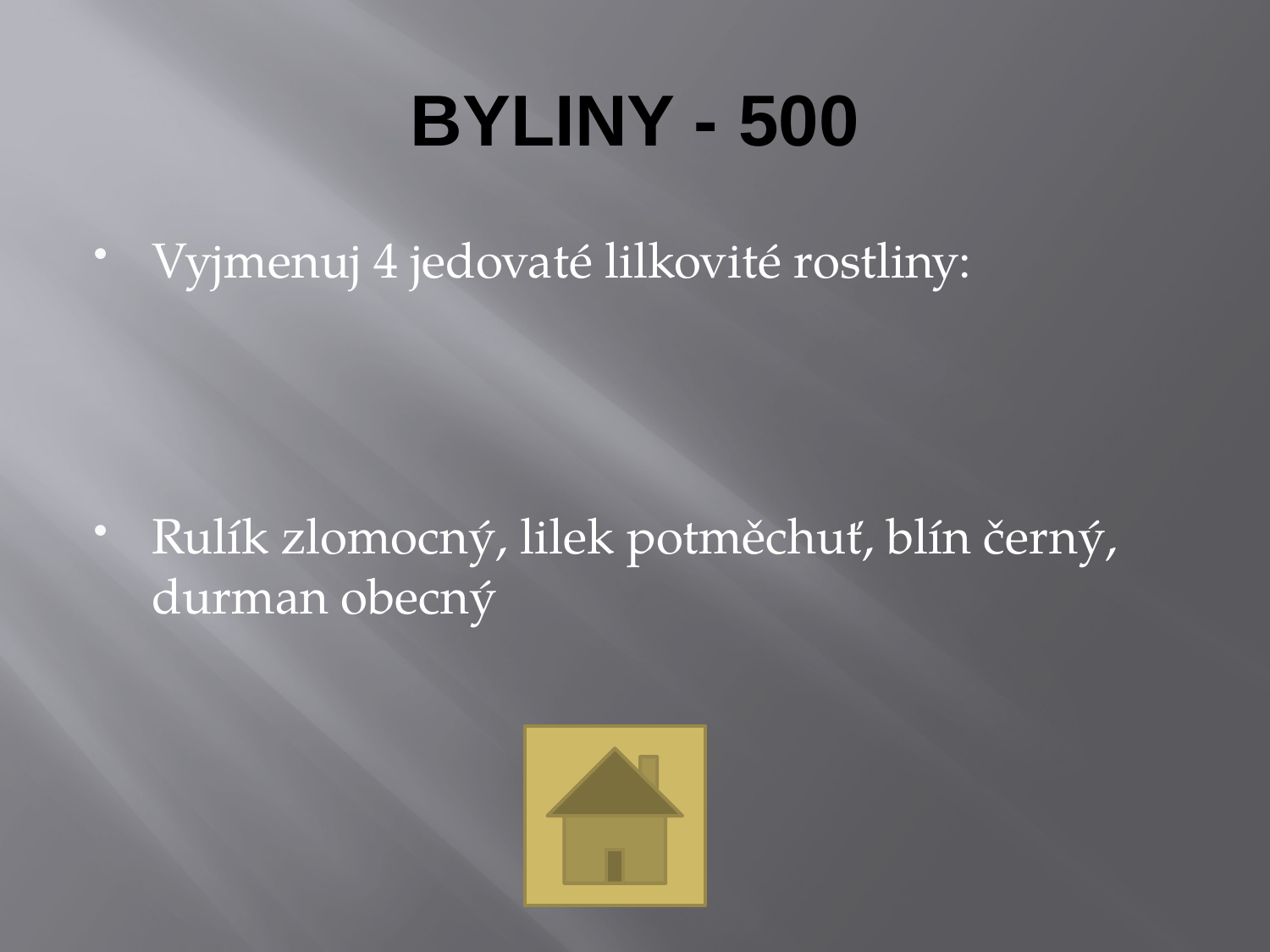

# BYLINY - 500
Vyjmenuj 4 jedovaté lilkovité rostliny:

Rulík zlomocný, lilek potměchuť, blín černý, durman obecný